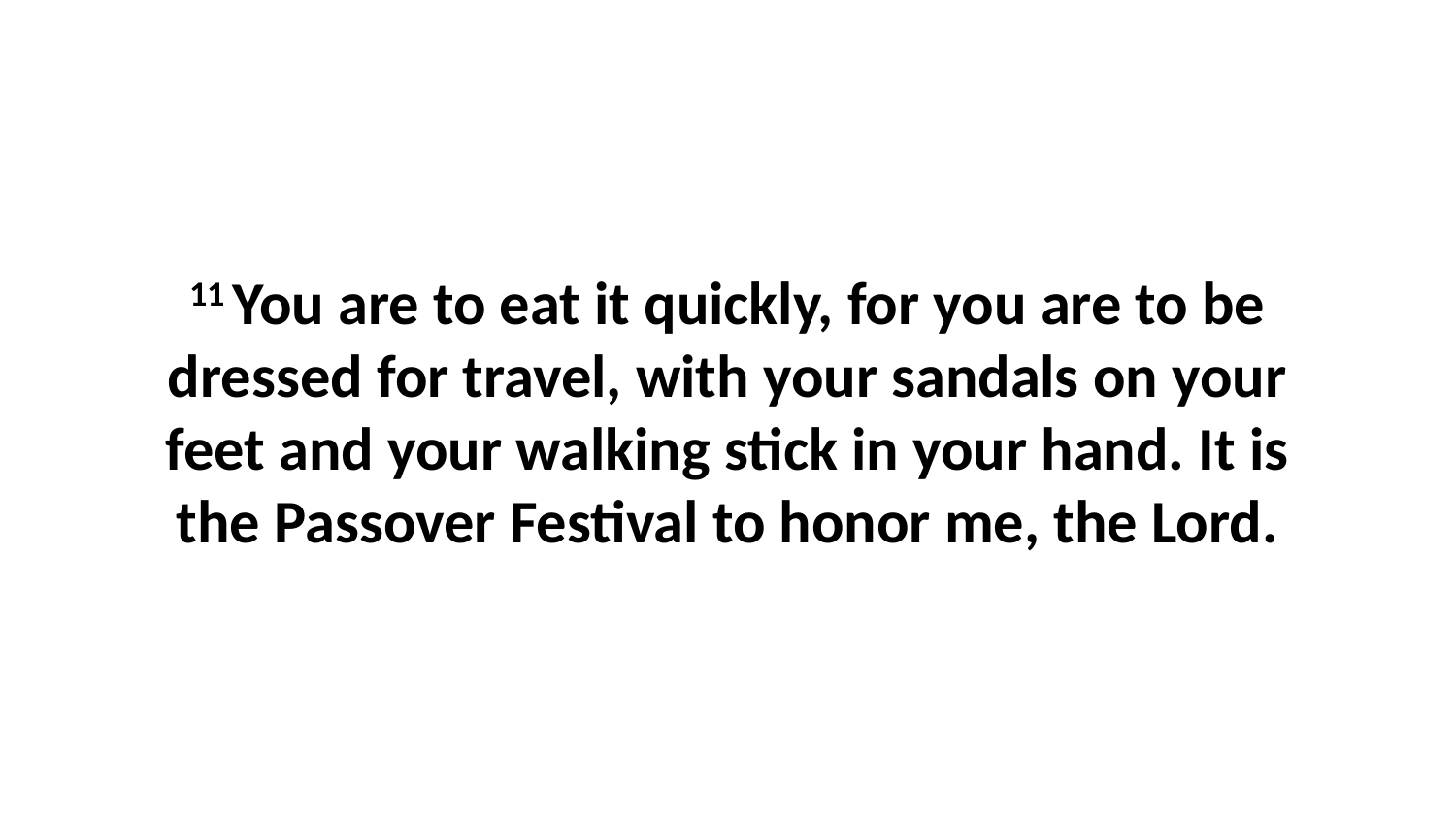

11 You are to eat it quickly, for you are to be dressed for travel, with your sandals on your feet and your walking stick in your hand. It is the Passover Festival to honor me, the Lord.